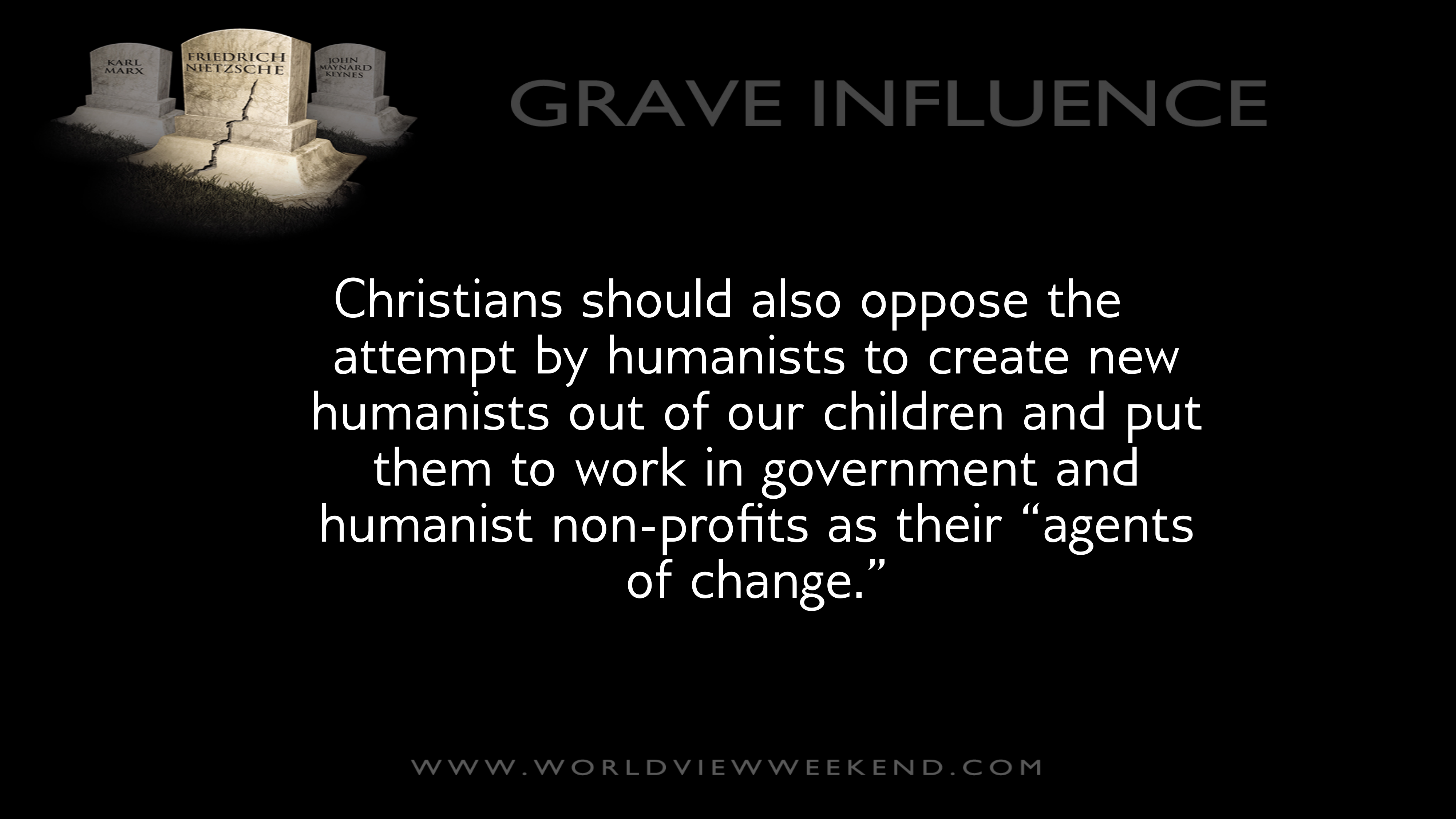

Christians should also oppose the attempt by humanists to create new humanists out of our children and put them to work in government and humanist non-profits as their “agents of change.”